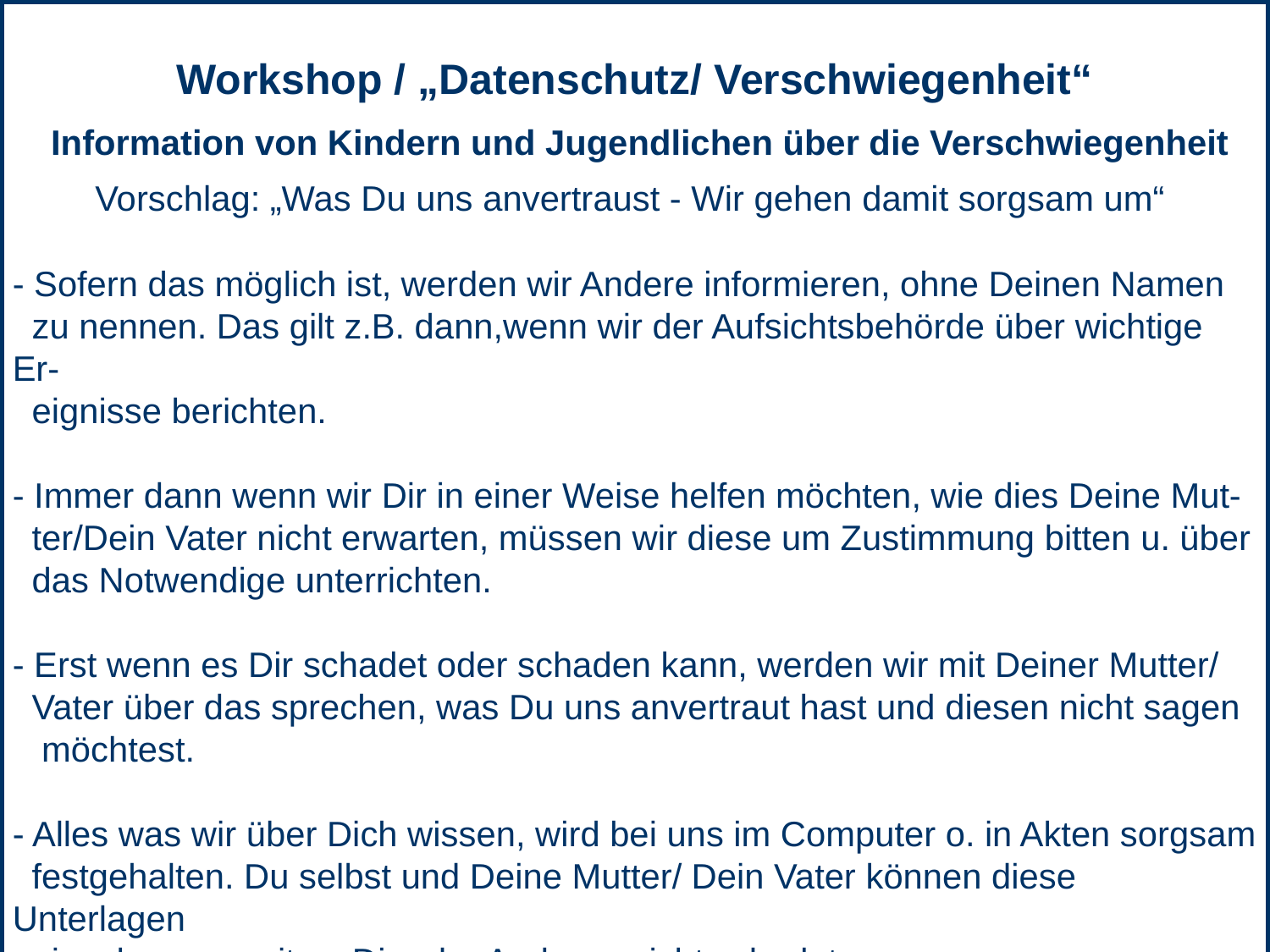

Workshop / „Datenschutz/ Verschwiegenheit“
 Information von Kindern und Jugendlichen über die Verschwiegenheit
Vorschlag: „Was Du uns anvertraust - Wir gehen damit sorgsam um“

- Sofern das möglich ist, werden wir Andere informieren, ohne Deinen Namen
  zu nennen. Das gilt z.B. dann,wenn wir der Aufsichtsbehörde über wichtige Er-
  eignisse berichten.

- Immer dann wenn wir Dir in einer Weise helfen möchten, wie dies Deine Mut-
  ter/Dein Vater nicht erwarten, müssen wir diese um Zustimmung bitten u. über
  das Notwendige unterrichten.

- Erst wenn es Dir schadet oder schaden kann, werden wir mit Deiner Mutter/
  Vater über das sprechen, was Du uns anvertraut hast und diesen nicht sagen
   möchtest.

- Alles was wir über Dich wissen, wird bei uns im Computer o. in Akten sorgsam
  festgehalten. Du selbst und Deine Mutter/ Dein Vater können diese Unterlagen
  einsehen, soweit es Dir oder Anderen nicht schadet.